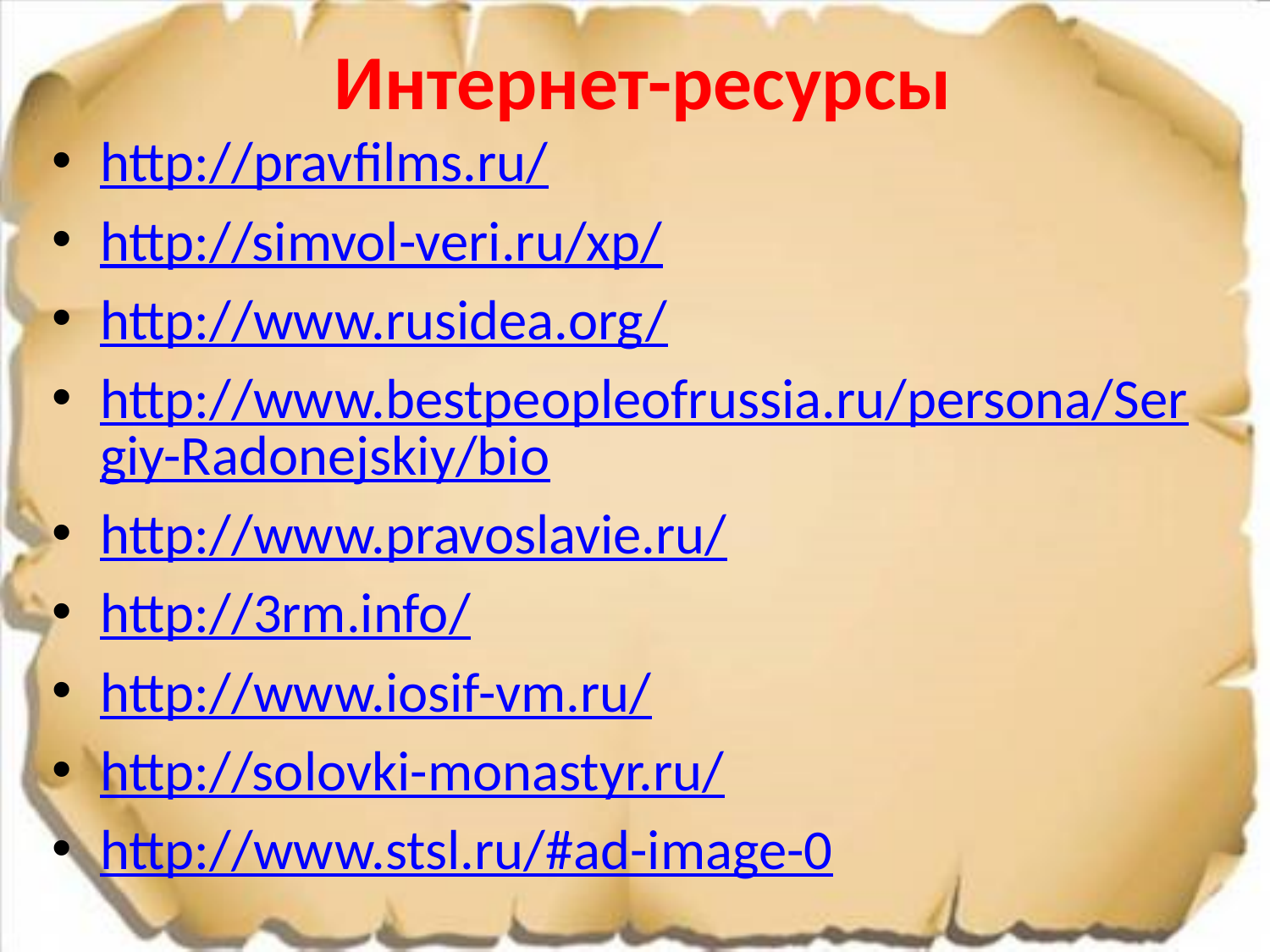

# Интернет-ресурсы
http://pravfilms.ru/
http://simvol-veri.ru/xp/
http://www.rusidea.org/
http://www.bestpeopleofrussia.ru/persona/Sergiy-Radonejskiy/bio
http://www.pravoslavie.ru/
http://3rm.info/
http://www.iosif-vm.ru/
http://solovki-monastyr.ru/
http://www.stsl.ru/#ad-image-0